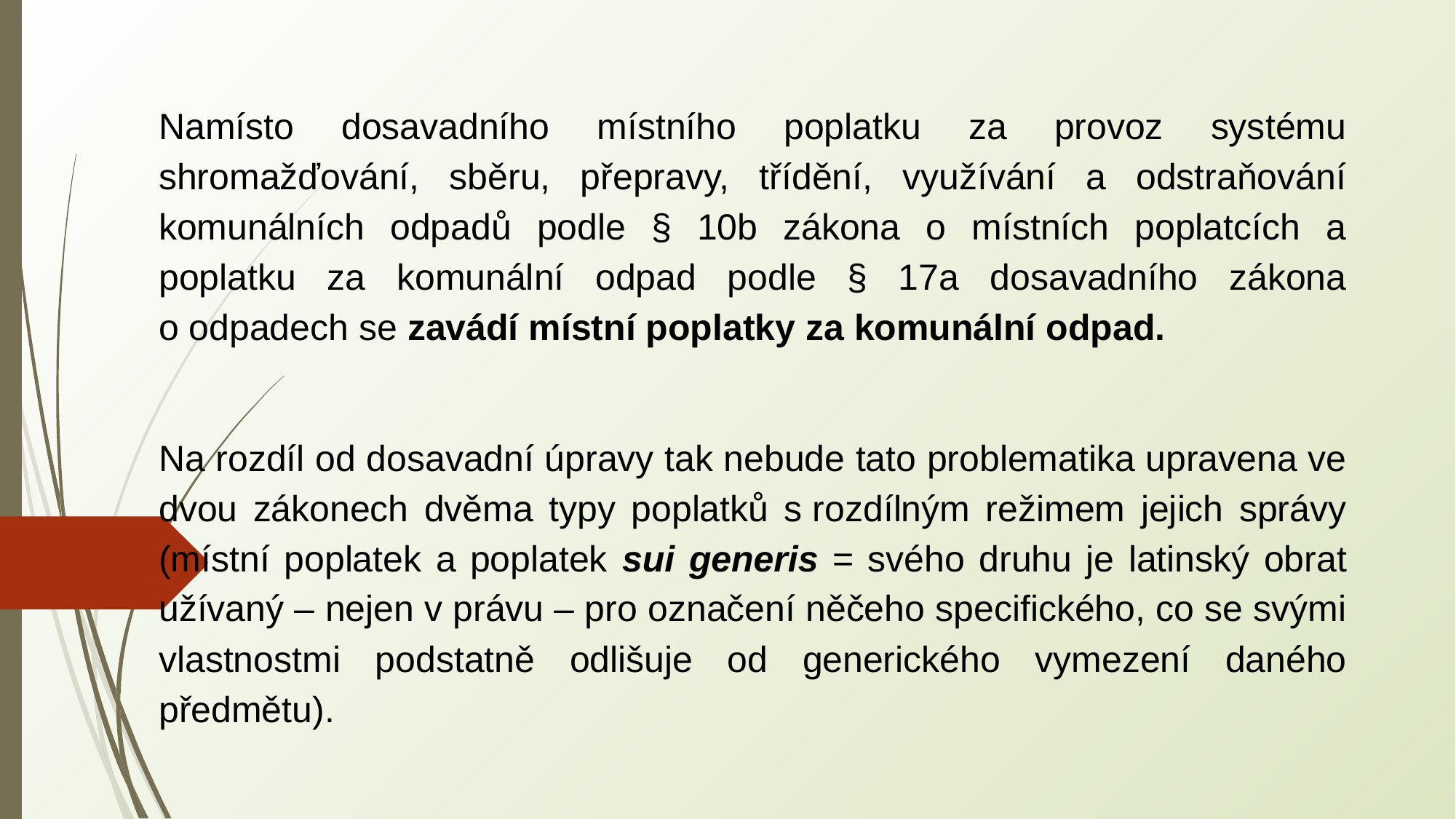

Namísto dosavadního místního poplatku za provoz systému shromažďování, sběru, přepravy, třídění, využívání a odstraňování komunálních odpadů podle § 10b zákona o místních poplatcích a poplatku za komunální odpad podle § 17a dosavadního zákona o odpadech se zavádí místní poplatky za komunální odpad.

Na rozdíl od dosavadní úpravy tak nebude tato problematika upravena ve dvou zákonech dvěma typy poplatků s rozdílným režimem jejich správy (místní poplatek a poplatek sui generis = svého druhu je latinský obrat užívaný – nejen v právu – pro označení něčeho specifického, co se svými vlastnostmi podstatně odlišuje od generického vymezení daného předmětu).